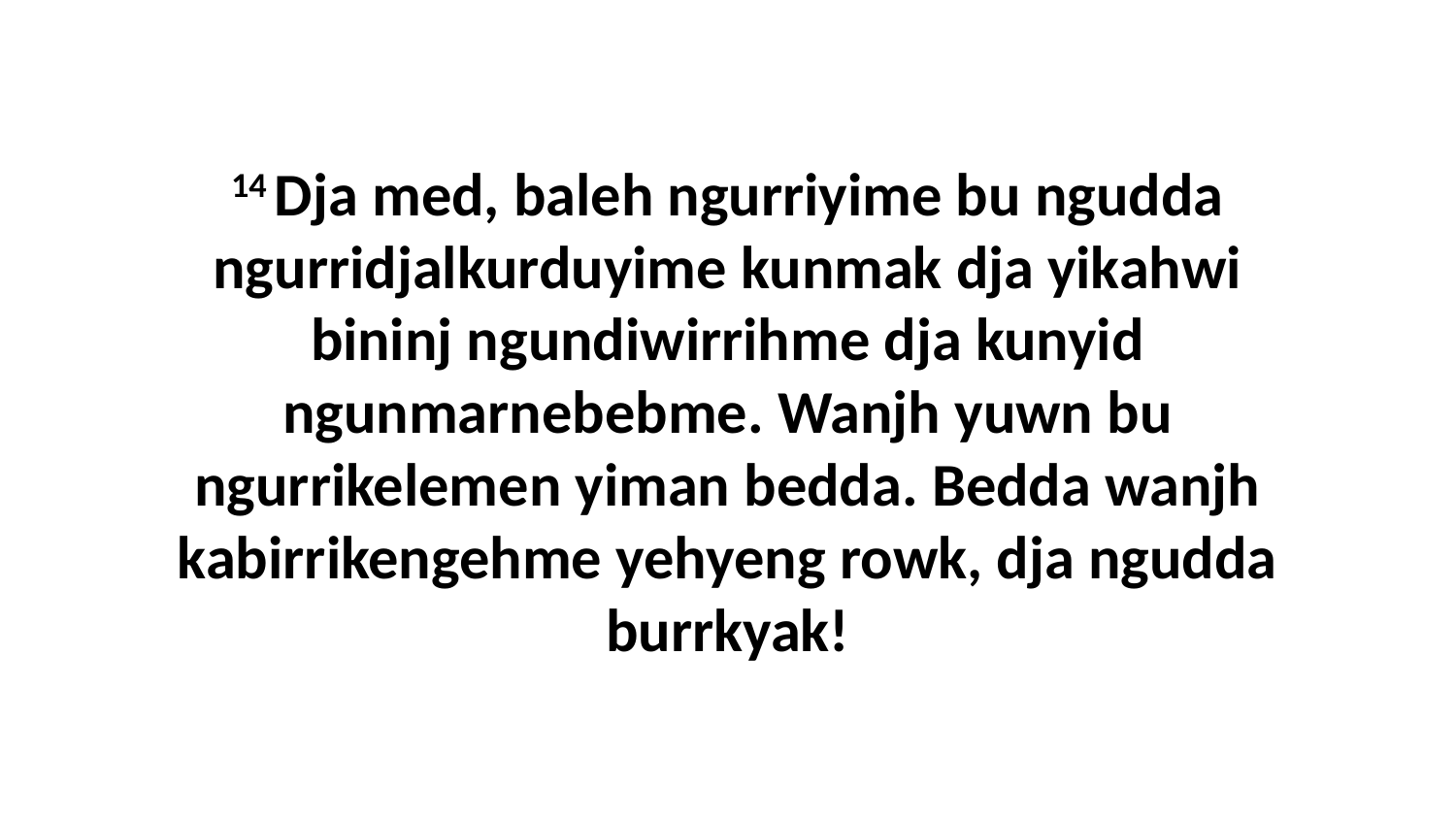

14 Dja med, baleh ngurriyime bu ngudda ngurridjalkurduyime kunmak dja yikahwi bininj ngundiwirrihme dja kunyid ngunmarnebebme. Wanjh yuwn bu ngurrikelemen yiman bedda. Bedda wanjh kabirrikengehme yehyeng rowk, dja ngudda burrkyak!